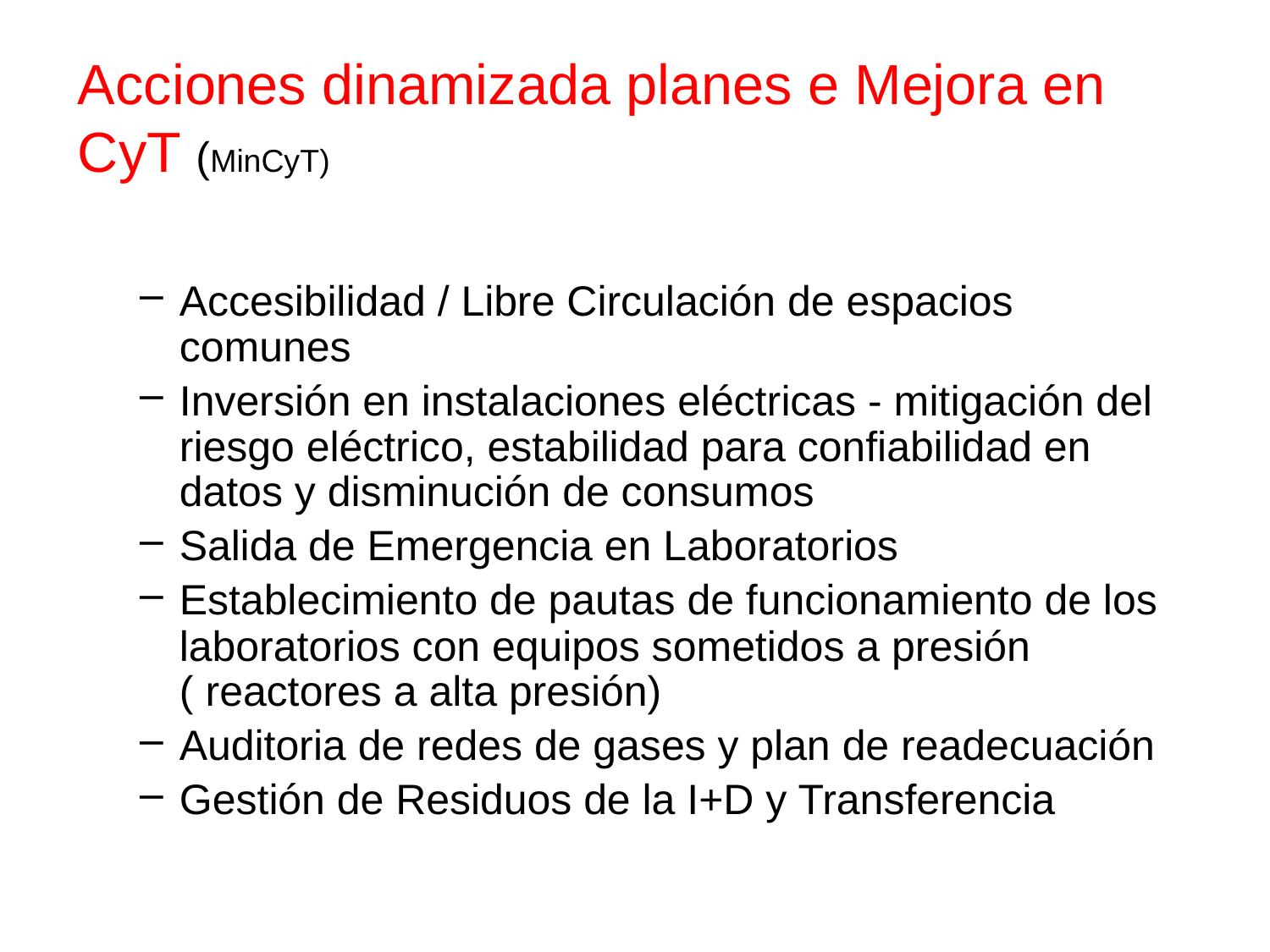

# Acciones dinamizada planes e Mejora en CyT (MinCyT)

Accesibilidad / Libre Circulación de espacios comunes
Inversión en instalaciones eléctricas - mitigación del riesgo eléctrico, estabilidad para confiabilidad en datos y disminución de consumos
Salida de Emergencia en Laboratorios
Establecimiento de pautas de funcionamiento de los laboratorios con equipos sometidos a presión ( reactores a alta presión)
Auditoria de redes de gases y plan de readecuación
Gestión de Residuos de la I+D y Transferencia